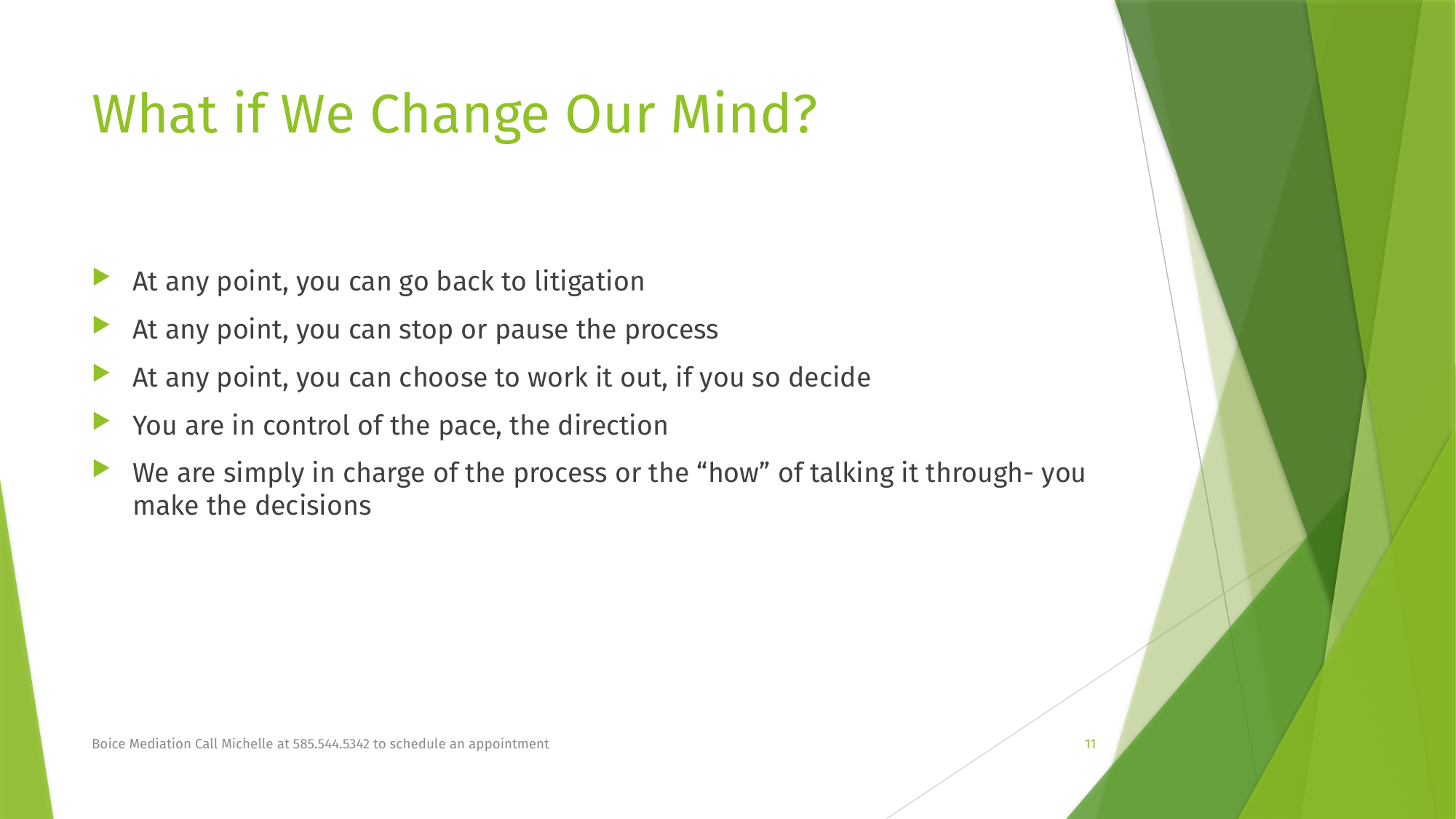

# What if We Change Our Mind?
At any point, you can go back to litigation
At any point, you can stop or pause the process
At any point, you can choose to work it out, if you so decide
You are in control of the pace, the direction
We are simply in charge of the process or the “how” of talking it through- you make the decisions

Boice Mediation Call Michelle at 585.544.5342 to schedule an appointment
11